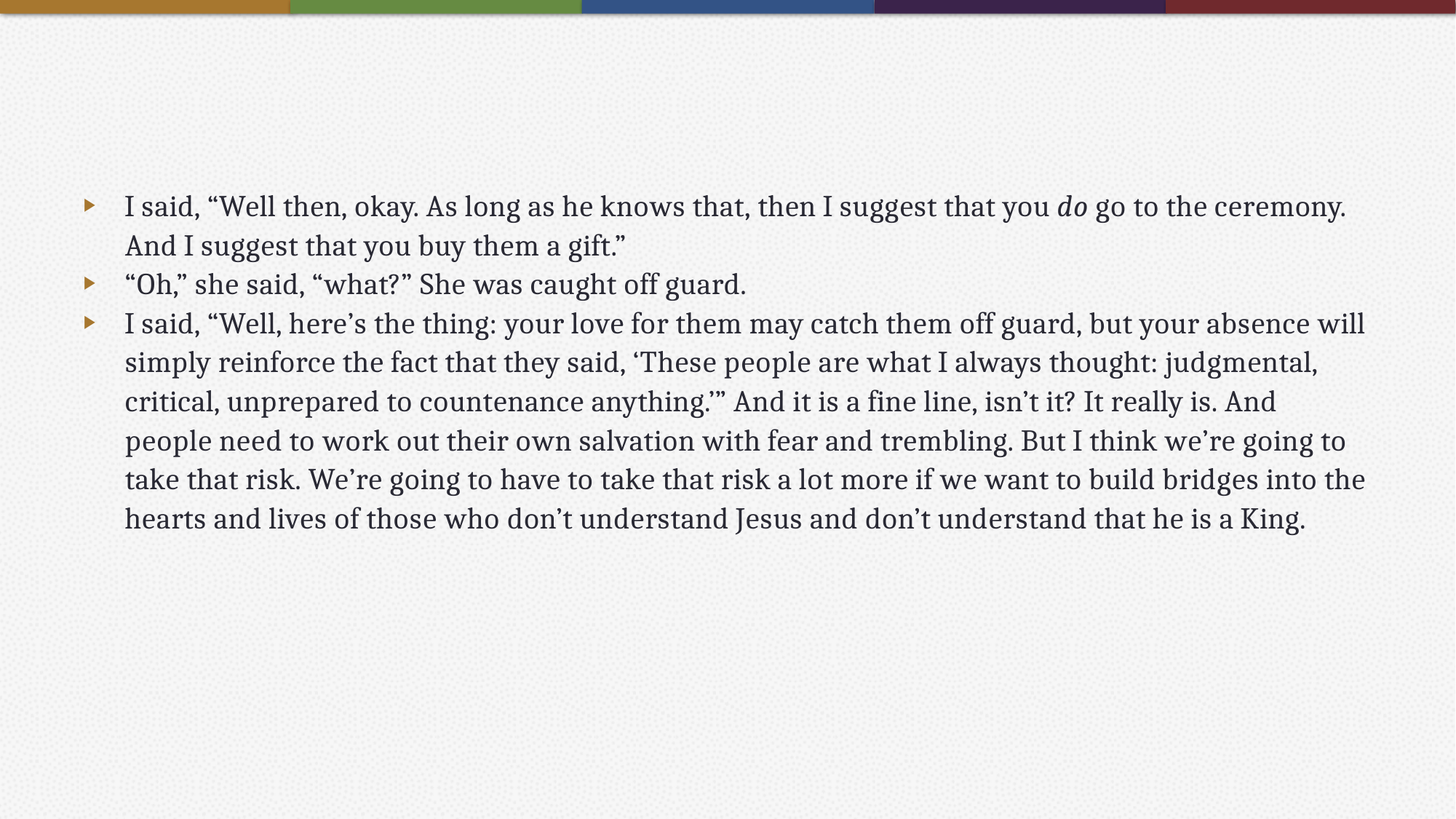

#
I said, “Well then, okay. As long as he knows that, then I suggest that you do go to the ceremony. And I suggest that you buy them a gift.”
“Oh,” she said, “what?” She was caught off guard.
I said, “Well, here’s the thing: your love for them may catch them off guard, but your absence will simply reinforce the fact that they said, ‘These people are what I always thought: judgmental, critical, unprepared to countenance anything.’” And it is a fine line, isn’t it? It really is. And people need to work out their own salvation with fear and trembling. But I think we’re going to take that risk. We’re going to have to take that risk a lot more if we want to build bridges into the hearts and lives of those who don’t understand Jesus and don’t understand that he is a King.